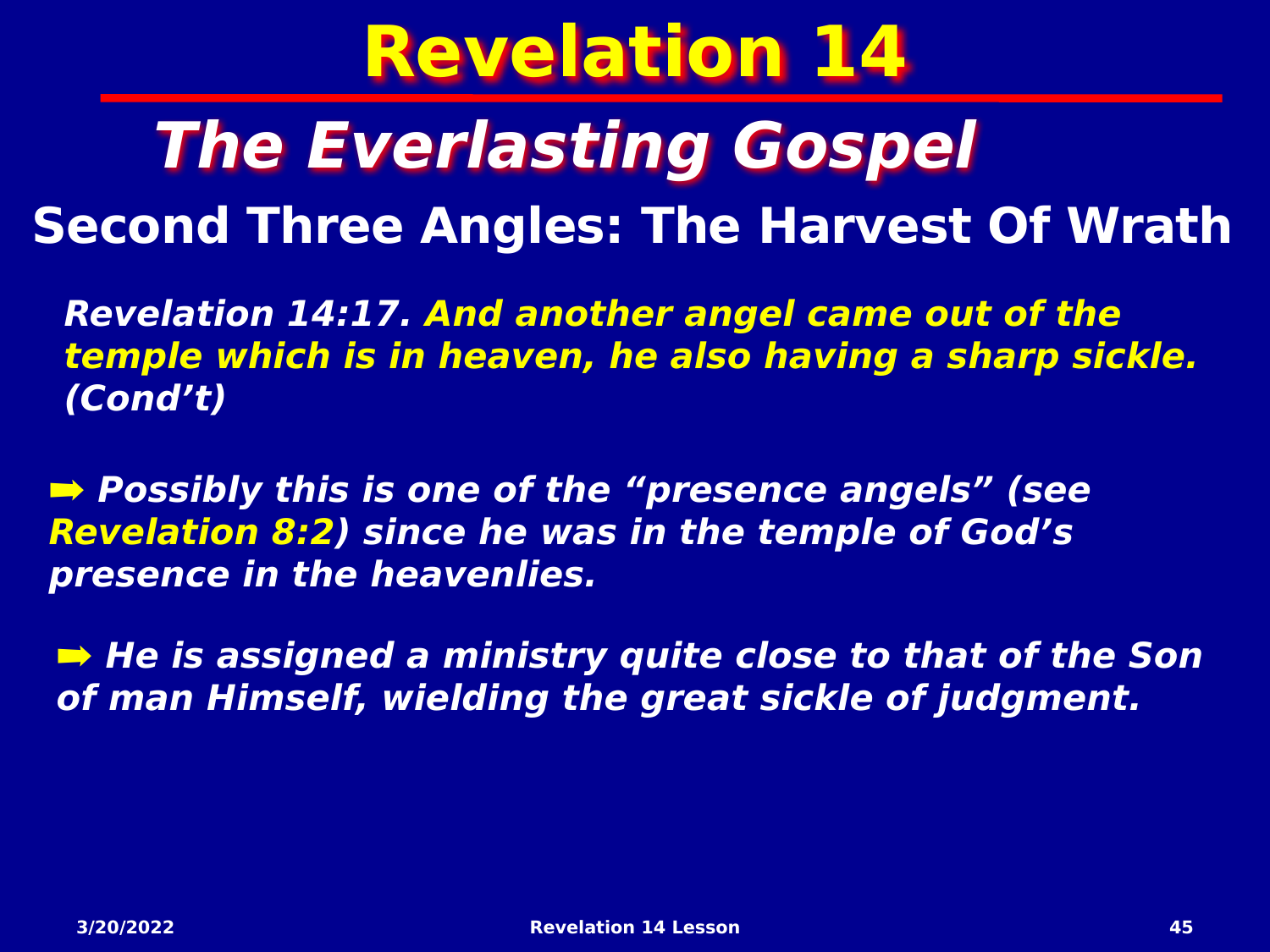

Revelation 14
The Everlasting Gospel
Second Three Angles: The Harvest Of Wrath
Revelation 14:17. And another angel came out of the temple which is in heaven, he also having a sharp sickle. (Cond’t)
 Possibly this is one of the “presence angels” (see Revelation 8:2) since he was in the temple of God’s presence in the heavenlies.
 He is assigned a ministry quite close to that of the Son of man Himself, wielding the great sickle of judgment.
3/20/2022
Revelation 14 Lesson
45